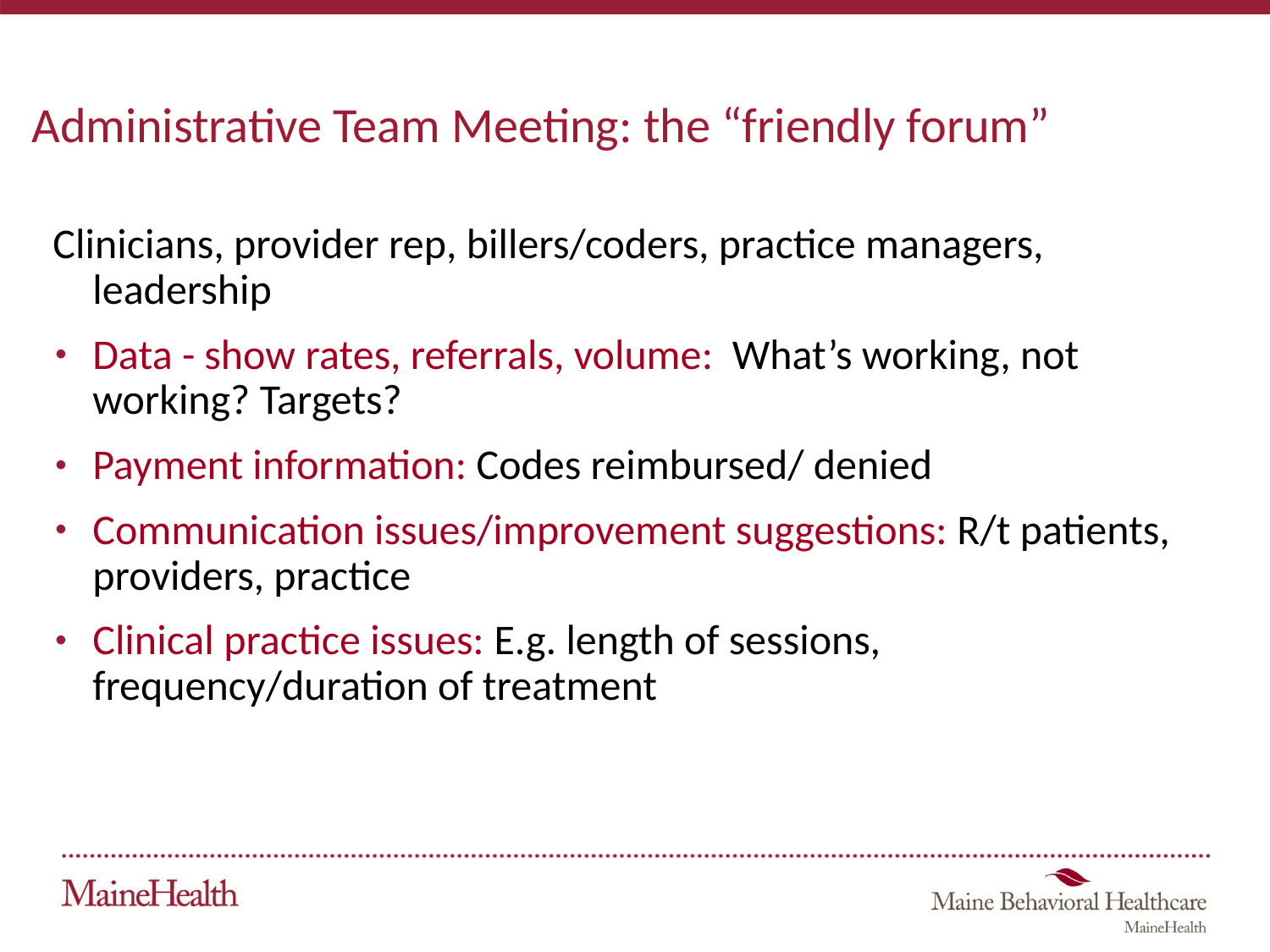

Administrative Team Meeting: the “friendly forum”
Clinicians, provider rep, billers/coders, practice managers, leadership
Data - show rates, referrals, volume:  What’s working, not working? Targets?
Payment information: Codes reimbursed/ denied
Communication issues/improvement suggestions: R/t patients, providers, practice
Clinical practice issues: E.g. length of sessions, frequency/duration of treatment